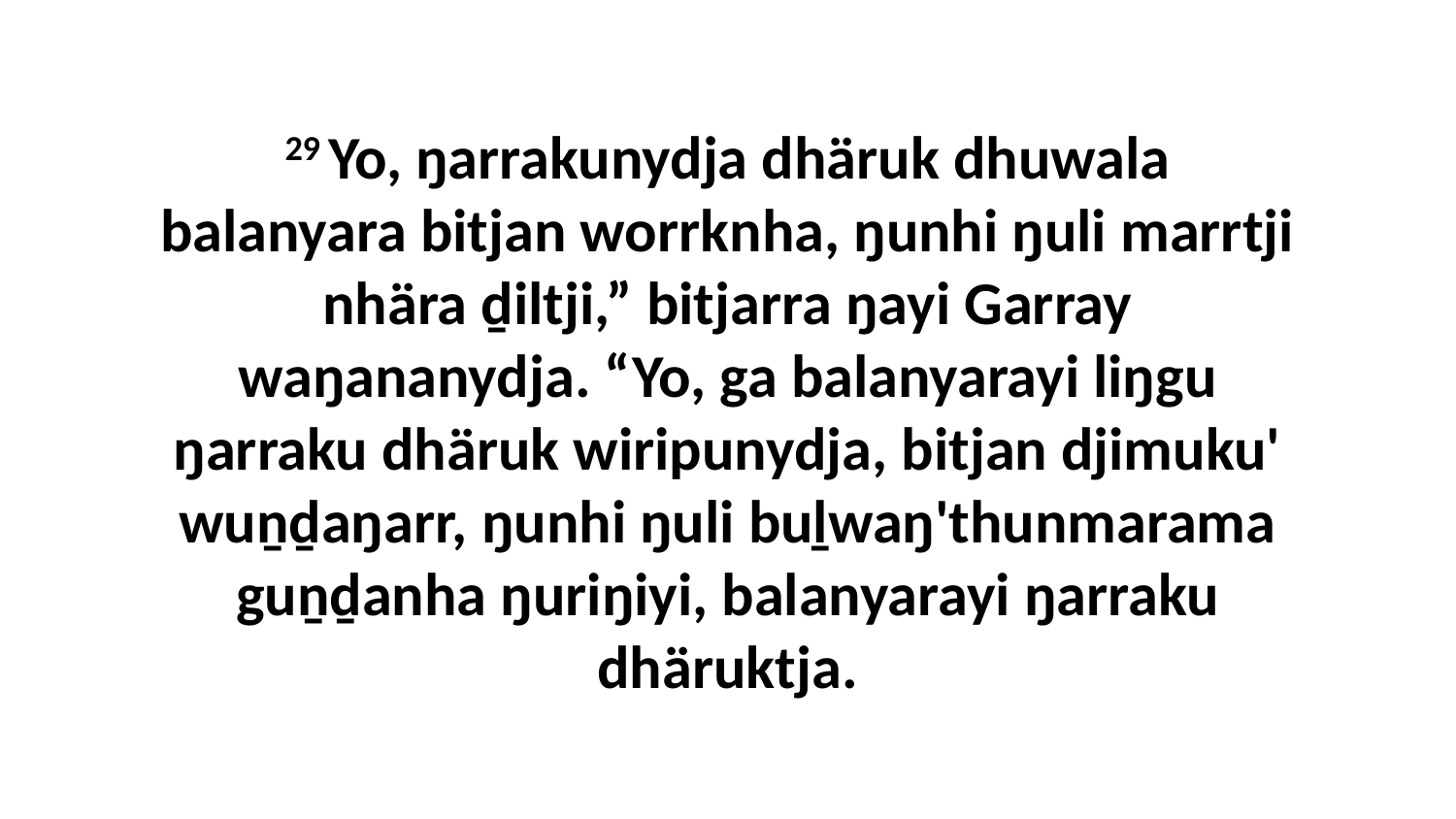

29 Yo, ŋarrakunydja dhäruk dhuwala balanyara bitjan worrknha, ŋunhi ŋuli marrtji nhära ḏiltji,” bitjarra ŋayi Garray waŋananydja. “Yo, ga balanyarayi liŋgu ŋarraku dhäruk wiripunydja, bitjan djimuku' wuṉḏaŋarr, ŋunhi ŋuli buḻwaŋ'thunmarama guṉḏanha ŋuriŋiyi, balanyarayi ŋarraku dhäruktja.